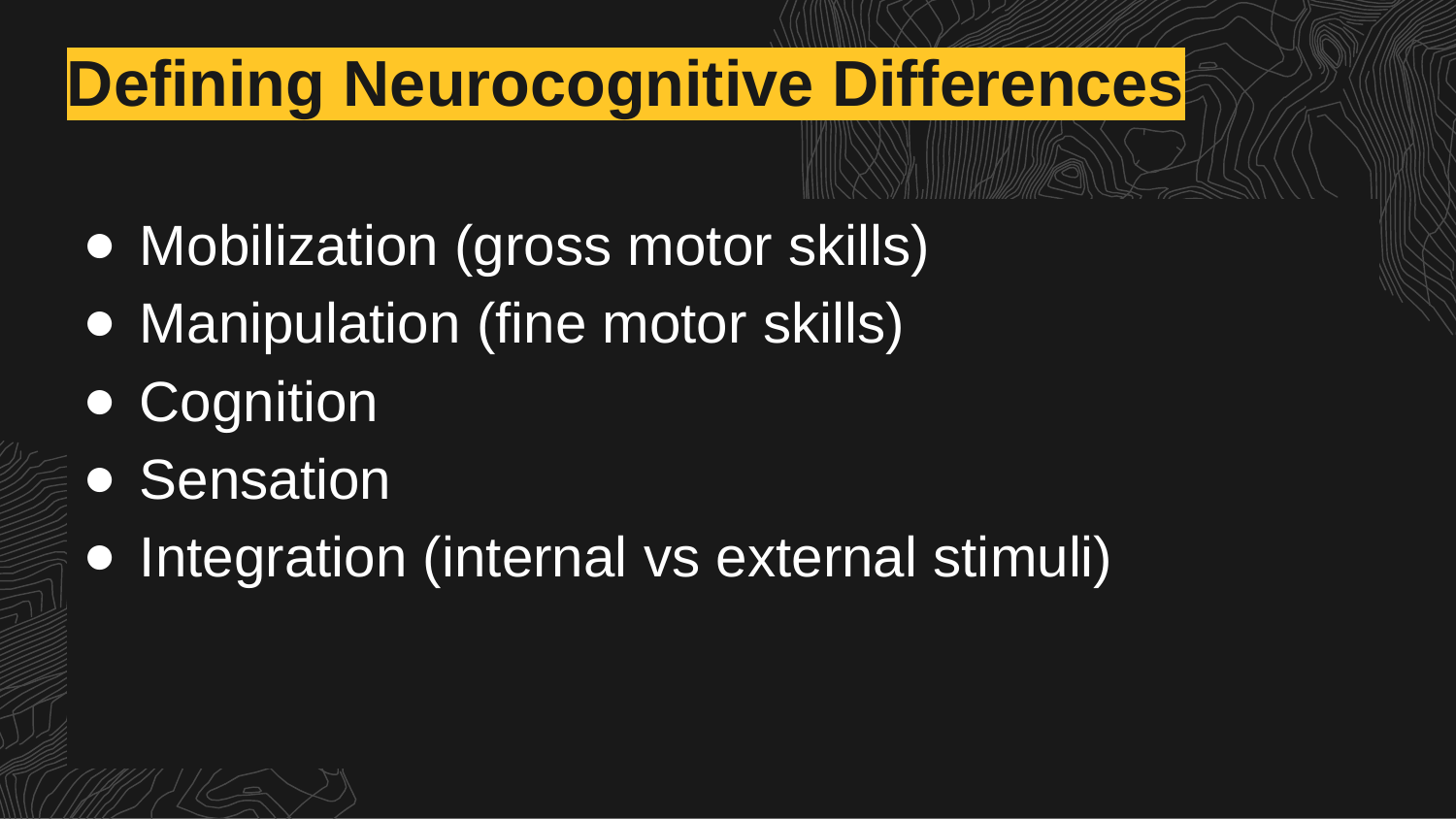

# Defining Neurocognitive Differences
Mobilization (gross motor skills)
Manipulation (fine motor skills)
Cognition
Sensation
Integration (internal vs external stimuli)